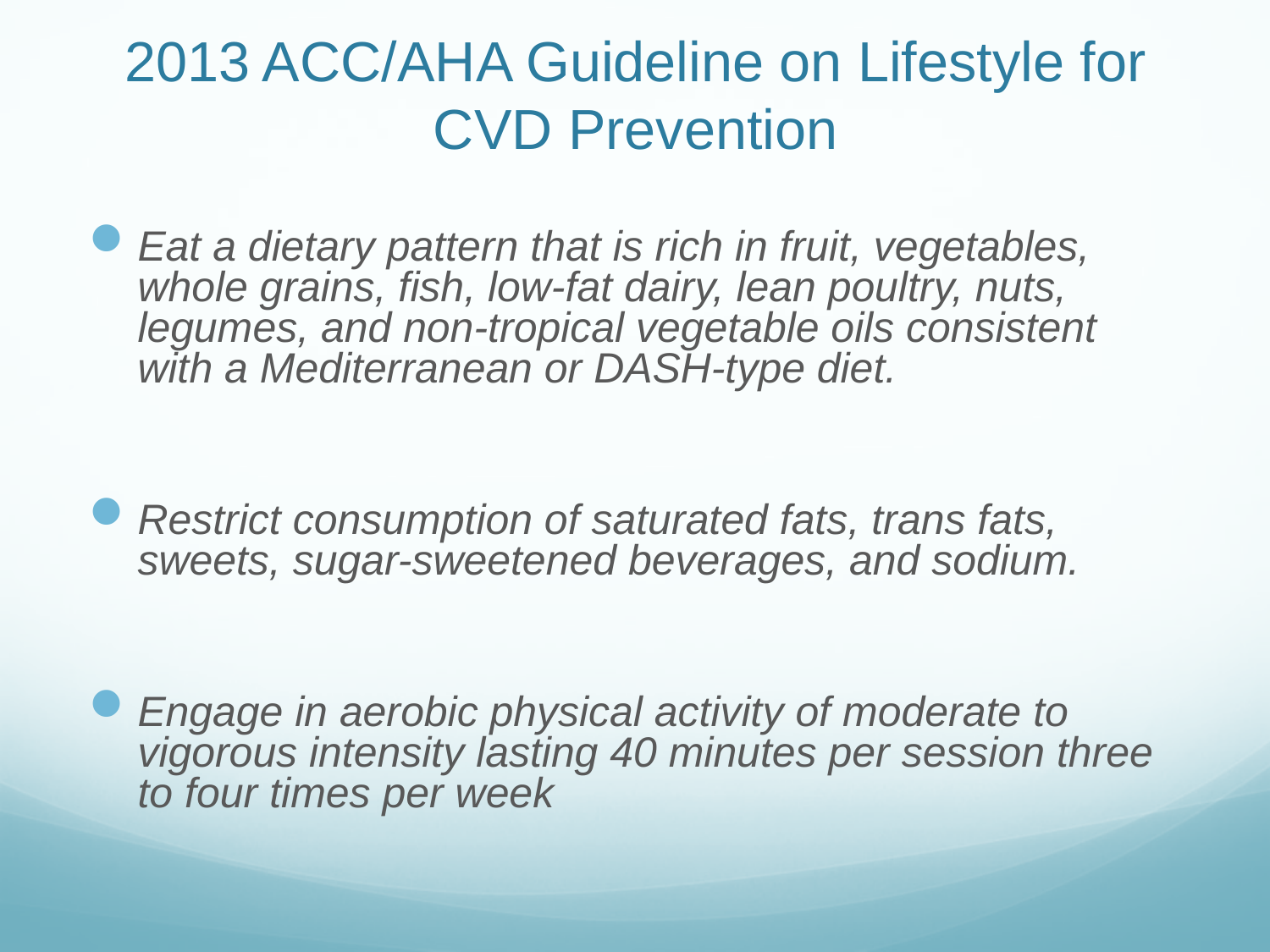

# 2013 ACC/AHA Guideline on Lifestyle for CVD Prevention
Eat a dietary pattern that is rich in fruit, vegetables, whole grains, fish, low-fat dairy, lean poultry, nuts, legumes, and non-tropical vegetable oils consistent with a Mediterranean or DASH-type diet.

Restrict consumption of saturated fats, trans fats, sweets, sugar-sweetened beverages, and sodium.

Engage in aerobic physical activity of moderate to vigorous intensity lasting 40 minutes per session three to four times per week